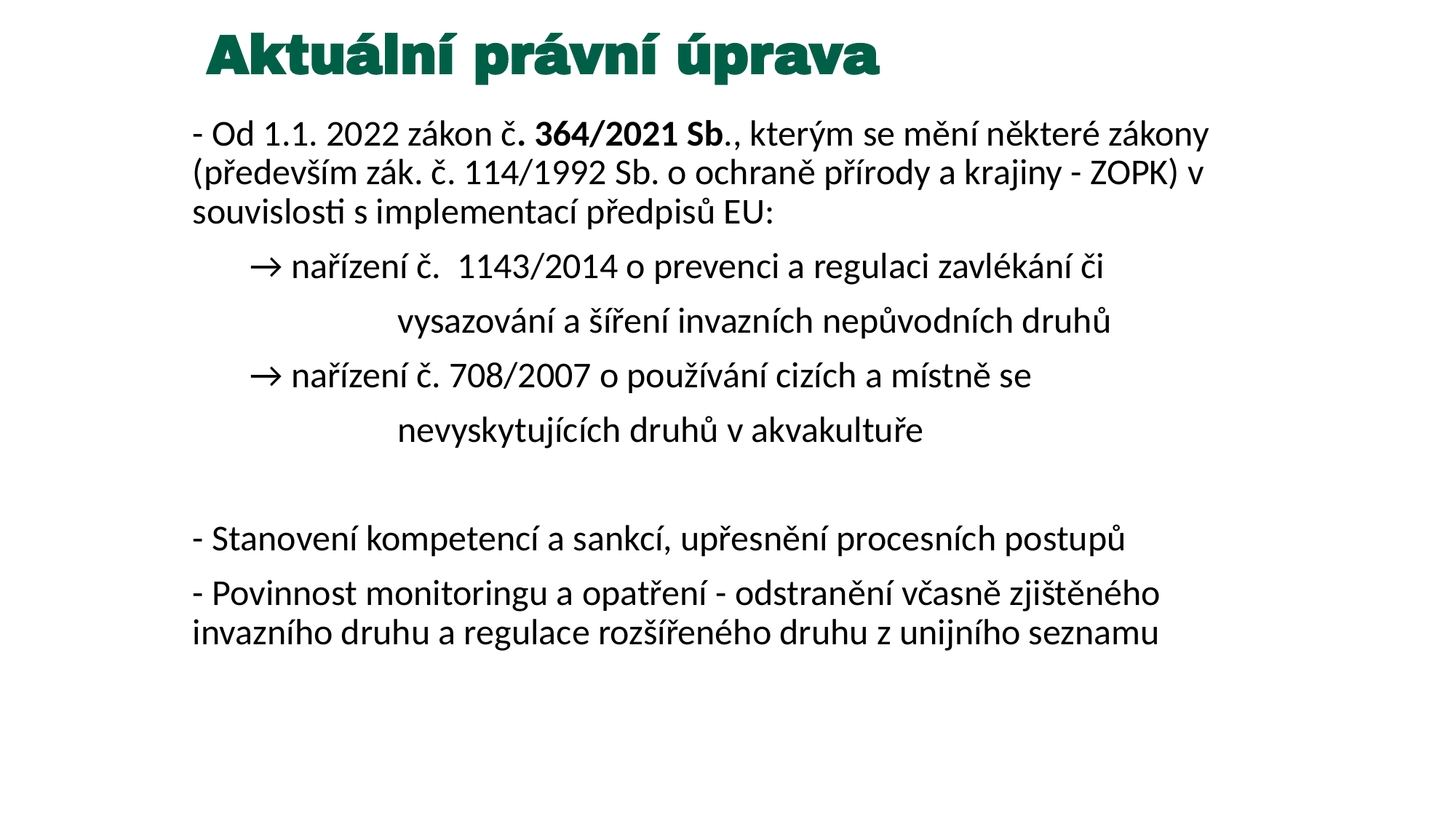

# Aktuální právní úprava
- Od 1.1. 2022 zákon č. 364/2021 Sb., kterým se mění některé zákony (především zák. č. 114/1992 Sb. o ochraně přírody a krajiny - ZOPK) v souvislosti s implementací předpisů EU:
       → nařízení č.  1143/2014 o prevenci a regulaci zavlékání či
                         vysazování a šíření invazních nepůvodních druhů
       → nařízení č. 708/2007 o používání cizích a místně se
                         nevyskytujících druhů v akvakultuře

- Stanovení kompetencí a sankcí, upřesnění procesních postupů
- Povinnost monitoringu a opatření - odstranění včasně zjištěného invazního druhu a regulace rozšířeného druhu z unijního seznamu